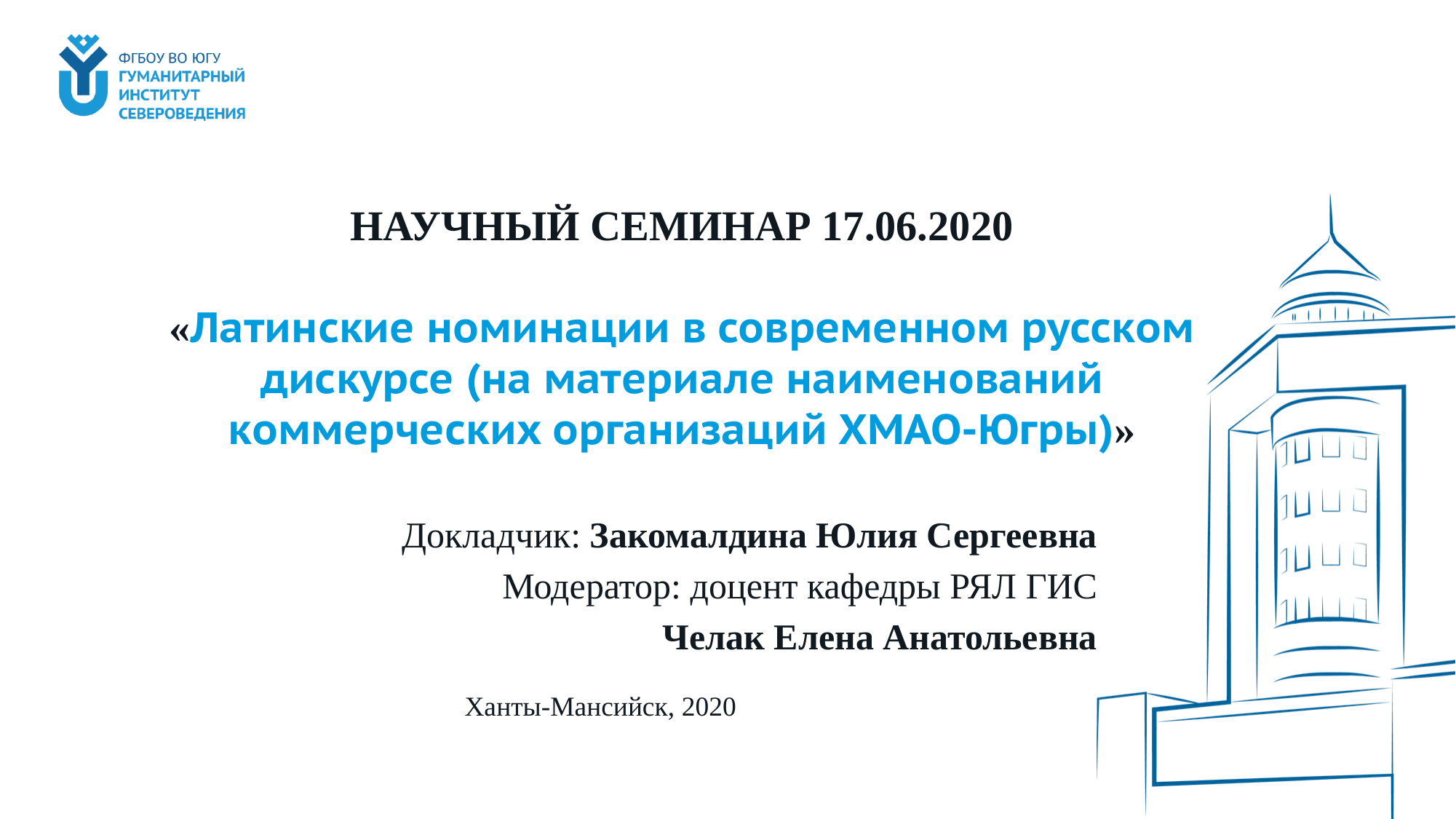

# НАУЧНЫЙ СЕМИНАР 17.06.2020 «Латинские номинации в современном русском дискурсе (на материале наименований коммерческих организаций ХМАО-Югры)»

Докладчик: Закомалдина Юлия Сергеевна
Модератор: доцент кафедры РЯЛ ГИС
Челак Елена Анатольевна
Ханты-Мансийск, 2020